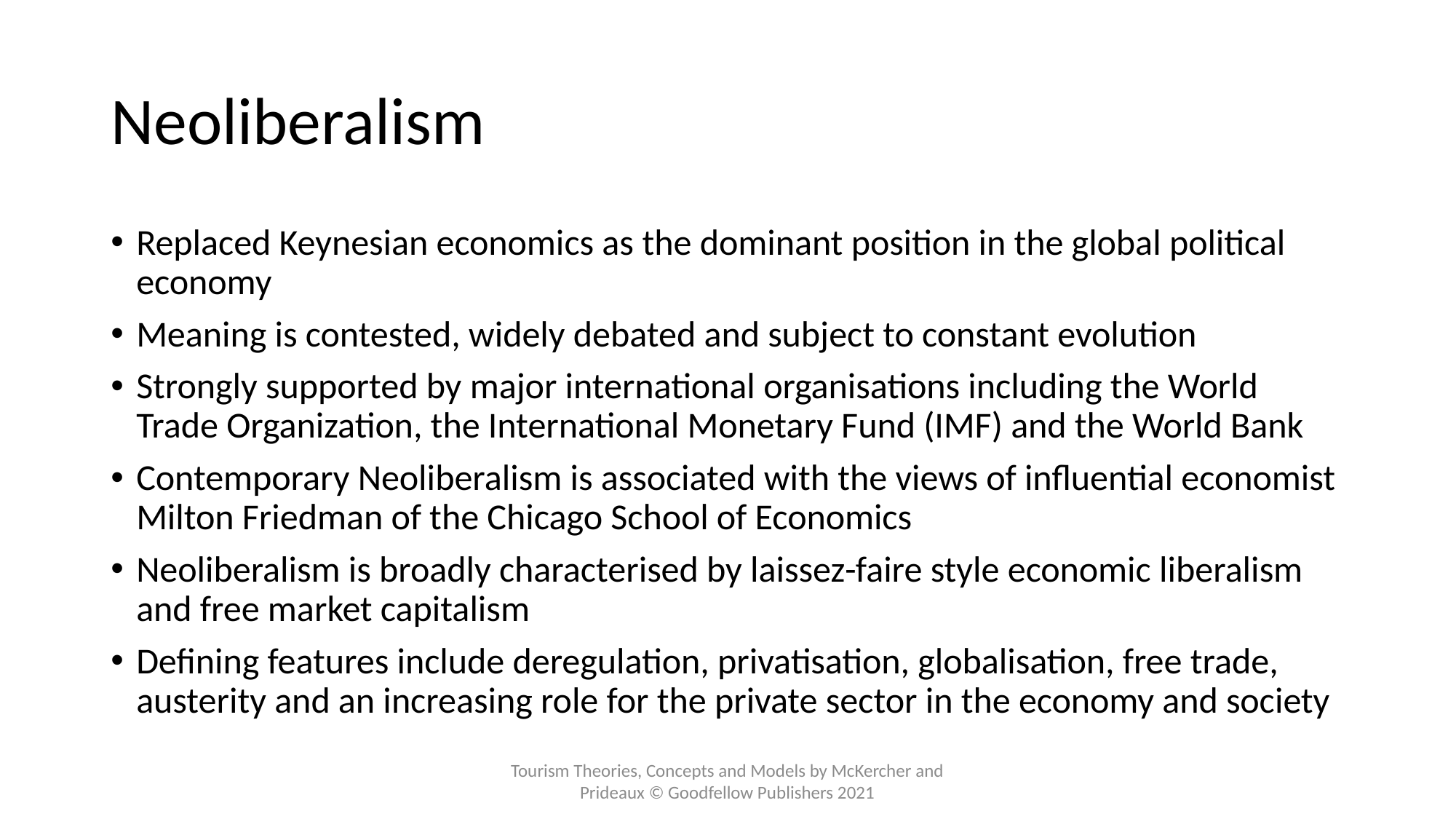

# Neoliberalism
Replaced Keynesian economics as the dominant position in the global political economy
Meaning is contested, widely debated and subject to constant evolution
Strongly supported by major international organisations including the World Trade Organization, the International Monetary Fund (IMF) and the World Bank
Contemporary Neoliberalism is associated with the views of influential economist Milton Friedman of the Chicago School of Economics
Neoliberalism is broadly characterised by laissez-faire style economic liberalism and free market capitalism
Defining features include deregulation, privatisation, globalisation, free trade, austerity and an increasing role for the private sector in the economy and society

Tourism Theories, Concepts and Models by McKercher and Prideaux © Goodfellow Publishers 2021